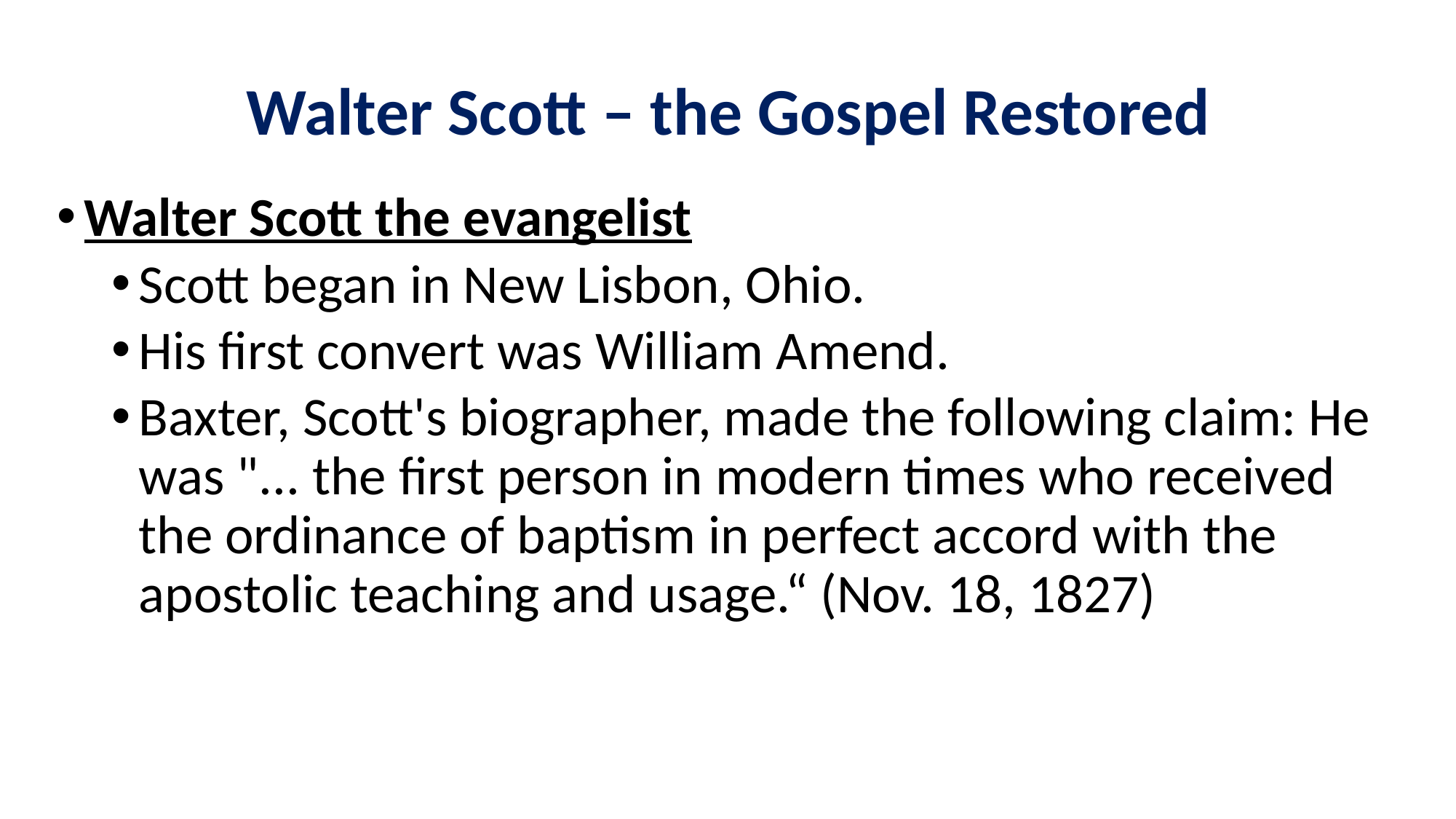

# Walter Scott – the Gospel Restored
Walter Scott the evangelist
Scott began in New Lisbon, Ohio.
His first convert was William Amend.
Baxter, Scott's biographer, made the following claim: He was "... the first person in modern times who received the ordinance of baptism in perfect accord with the apostolic teaching and usage.“ (Nov. 18, 1827)